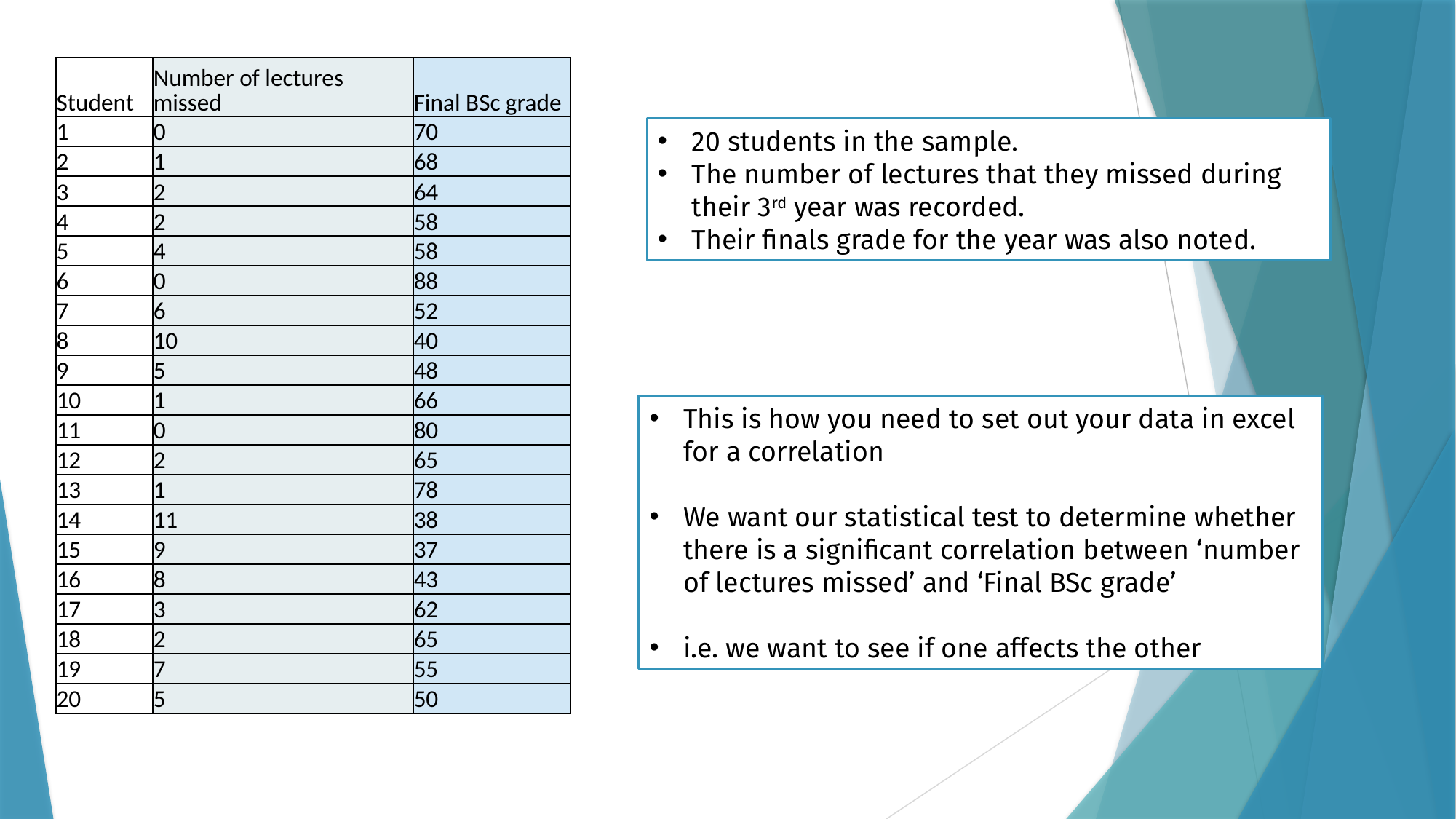

| Student | Number of lectures missed | Final BSc grade |
| --- | --- | --- |
| 1 | 0 | 70 |
| 2 | 1 | 68 |
| 3 | 2 | 64 |
| 4 | 2 | 58 |
| 5 | 4 | 58 |
| 6 | 0 | 88 |
| 7 | 6 | 52 |
| 8 | 10 | 40 |
| 9 | 5 | 48 |
| 10 | 1 | 66 |
| 11 | 0 | 80 |
| 12 | 2 | 65 |
| 13 | 1 | 78 |
| 14 | 11 | 38 |
| 15 | 9 | 37 |
| 16 | 8 | 43 |
| 17 | 3 | 62 |
| 18 | 2 | 65 |
| 19 | 7 | 55 |
| 20 | 5 | 50 |
20 students in the sample.
The number of lectures that they missed during their 3rd year was recorded.
Their finals grade for the year was also noted.
This is how you need to set out your data in excel for a correlation

We want our statistical test to determine whether there is a significant correlation between ‘number of lectures missed’ and ‘Final BSc grade’

i.e. we want to see if one affects the other